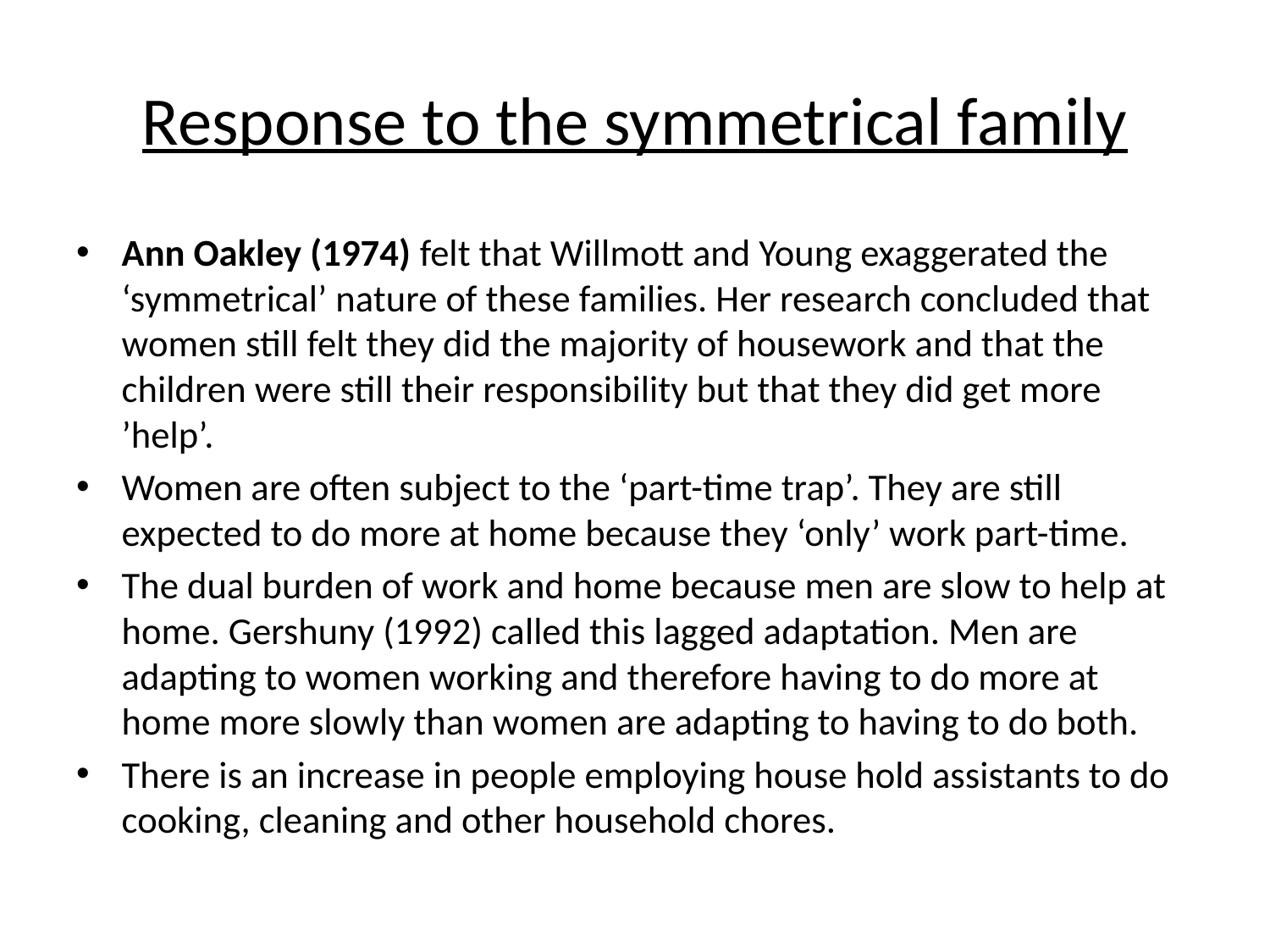

# Response to the symmetrical family
Ann Oakley (1974) felt that Willmott and Young exaggerated the ‘symmetrical’ nature of these families. Her research concluded that women still felt they did the majority of housework and that the children were still their responsibility but that they did get more ’help’.
Women are often subject to the ‘part-time trap’. They are still expected to do more at home because they ‘only’ work part-time.
The dual burden of work and home because men are slow to help at home. Gershuny (1992) called this lagged adaptation. Men are adapting to women working and therefore having to do more at home more slowly than women are adapting to having to do both.
There is an increase in people employing house hold assistants to do cooking, cleaning and other household chores.